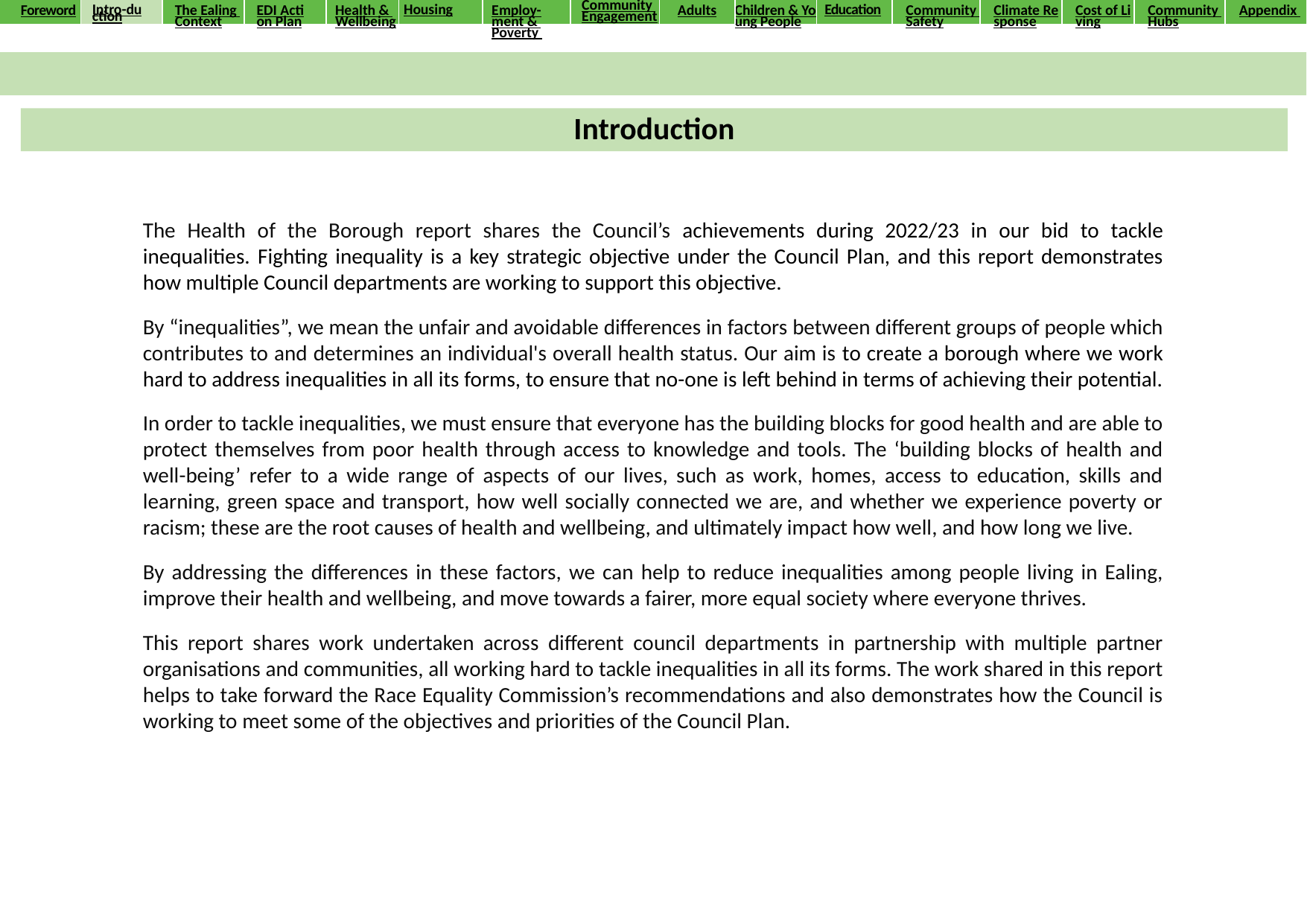

| Foreword | Intro-duction | The Ealing Context | EDI Action Plan | Health & Wellbeing | Housing | Employ-ment & Poverty | Community Engagement | Adults | Children & Young People | Education | Community Safety | Climate Response | Cost of Living | Community Hubs | Appendix |
| --- | --- | --- | --- | --- | --- | --- | --- | --- | --- | --- | --- | --- | --- | --- | --- |
|  |
| --- |
Introduction
The Health of the Borough report shares the Council’s achievements during 2022/23 in our bid to tackle inequalities. Fighting inequality is a key strategic objective under the Council Plan, and this report demonstrates how multiple Council departments are working to support this objective.
By “inequalities”, we mean the unfair and avoidable differences in factors between different groups of people which contributes to and determines an individual's overall health status. Our aim is to create a borough where we work hard to address inequalities in all its forms, to ensure that no-one is left behind in terms of achieving their potential.
In order to tackle inequalities, we must ensure that everyone has the building blocks for good health and are able to protect themselves from poor health through access to knowledge and tools. The ‘building blocks of health and well-being’ refer to a wide range of aspects of our lives, such as work, homes, access to education, skills and learning, green space and transport, how well socially connected we are, and whether we experience poverty or racism; these are the root causes of health and wellbeing, and ultimately impact how well, and how long we live.
By addressing the differences in these factors, we can help to reduce inequalities among people living in Ealing, improve their health and wellbeing, and move towards a fairer, more equal society where everyone thrives.
This report shares work undertaken across different council departments in partnership with multiple partner organisations and communities, all working hard to tackle inequalities in all its forms. The work shared in this report helps to take forward the Race Equality Commission’s recommendations and also demonstrates how the Council is working to meet some of the objectives and priorities of the Council Plan.